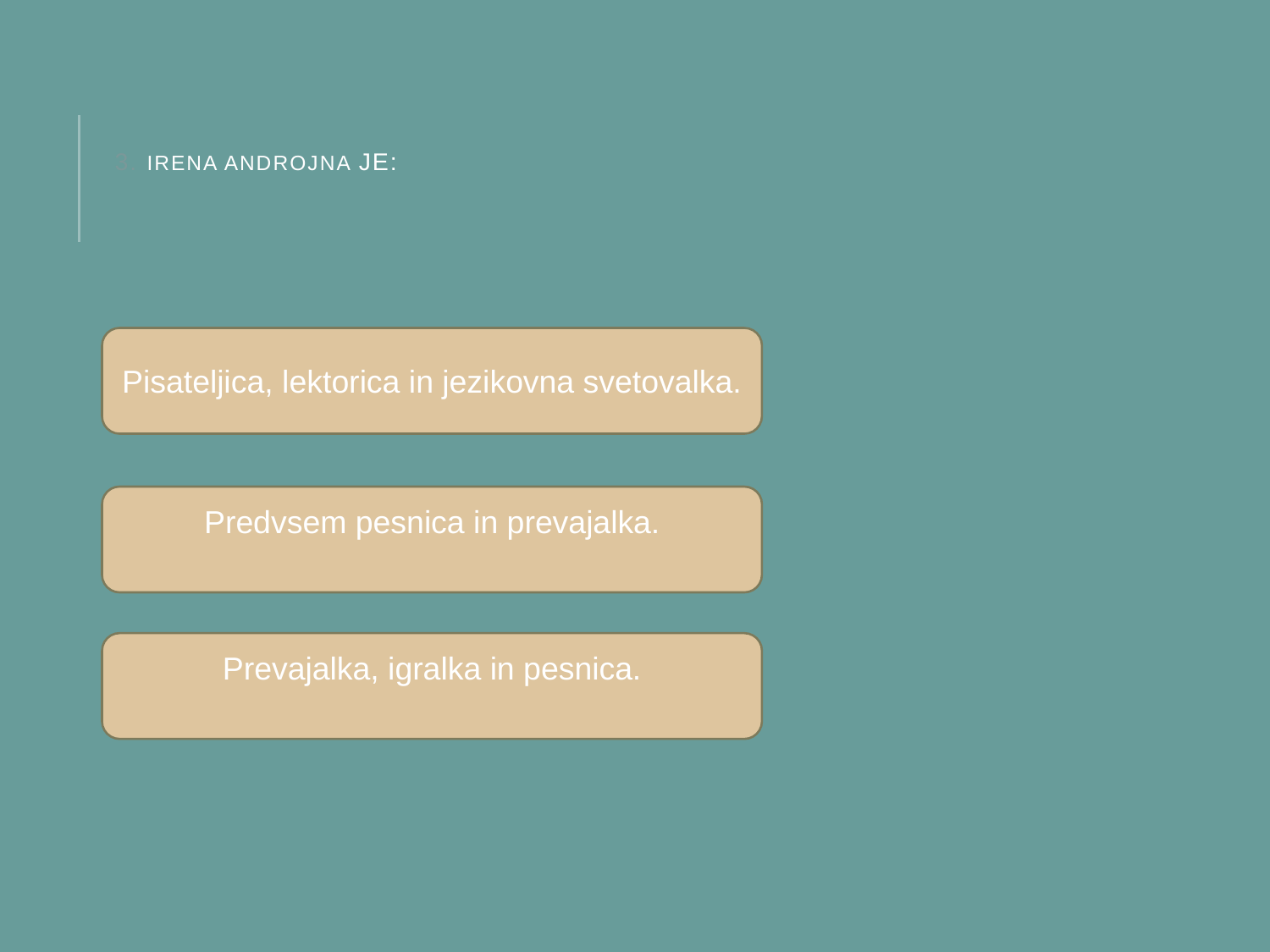

# 3. IRENA ANDROJNA je:
Pisateljica, lektorica in jezikovna svetovalka.
Predvsem pesnica in prevajalka.

Prevajalka, igralka in pesnica.